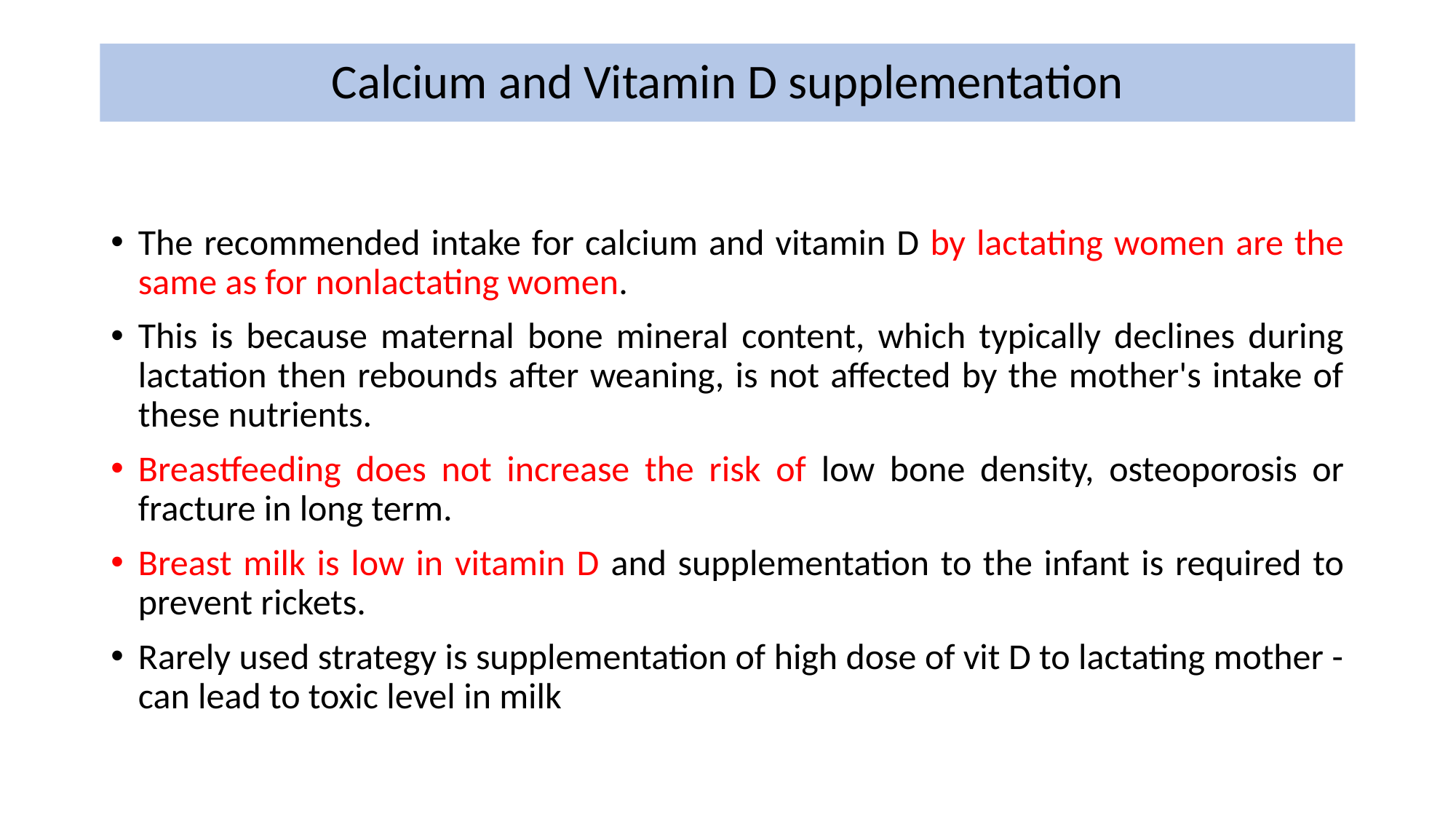

# Calcium and Vitamin D supplementation
The recommended intake for calcium and vitamin D by lactating women are the same as for nonlactating women.
This is because maternal bone mineral content, which typically declines during lactation then rebounds after weaning, is not affected by the mother's intake of these nutrients.
Breastfeeding does not increase the risk of low bone density, osteoporosis or fracture in long term.
Breast milk is low in vitamin D and supplementation to the infant is required to prevent rickets.
Rarely used strategy is supplementation of high dose of vit D to lactating mother -can lead to toxic level in milk